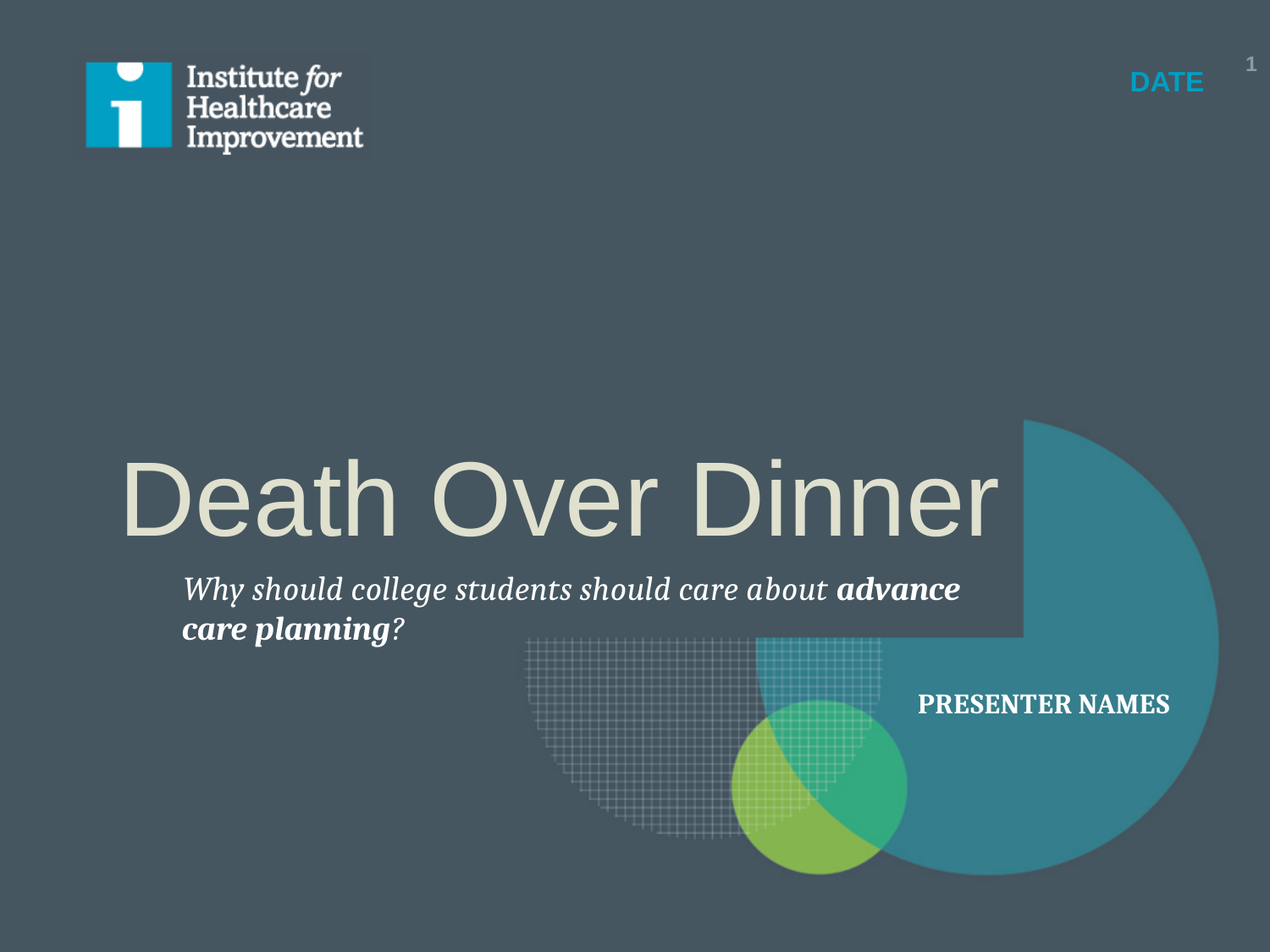

1
DATE
# Death Over Dinner
Why should college students should care about advance care planning?
PRESENTER NAMES